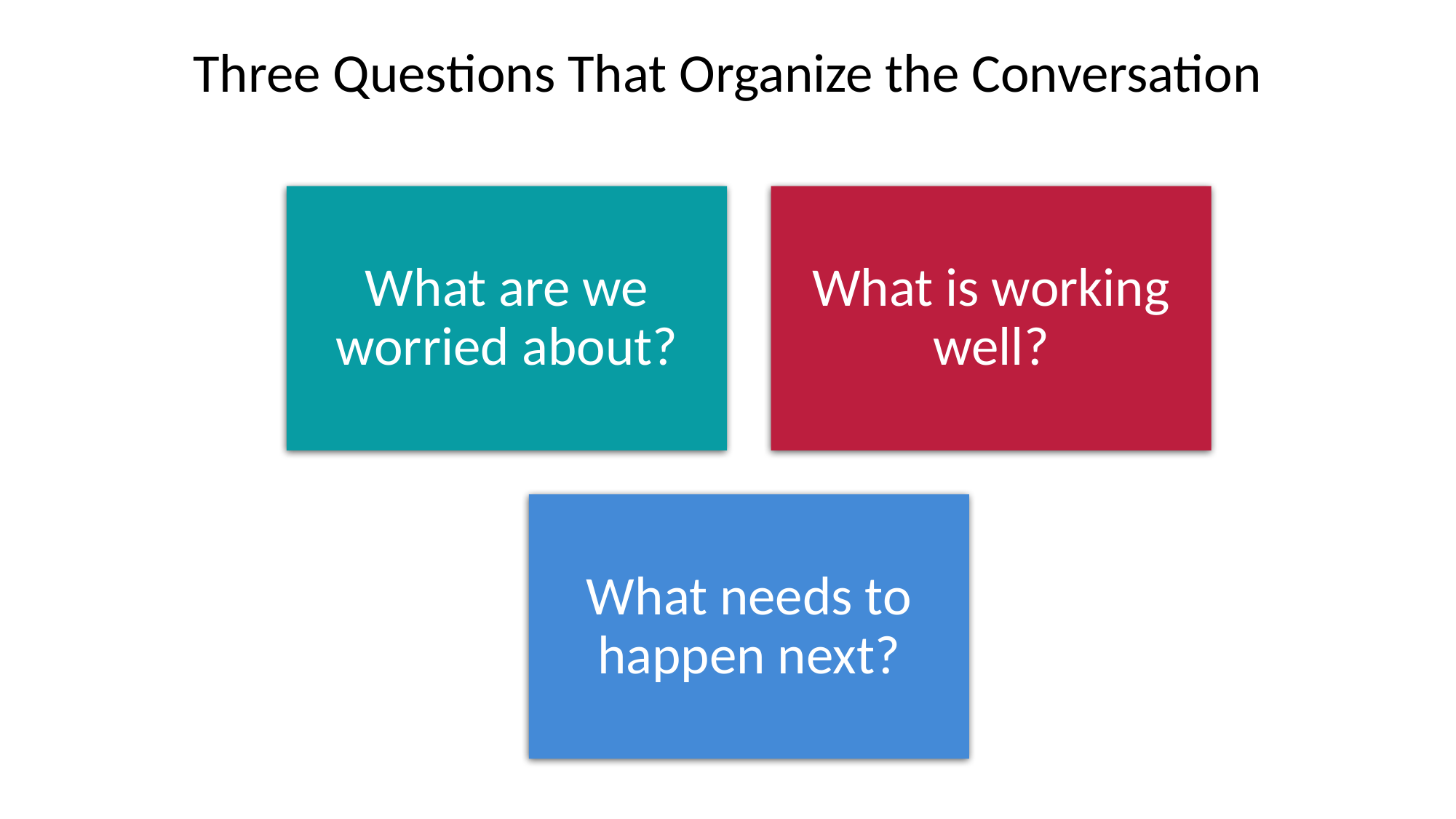

# Three Questions That Organize the Conversation
What are we worried about?
What is working well?
What needs to happen next?